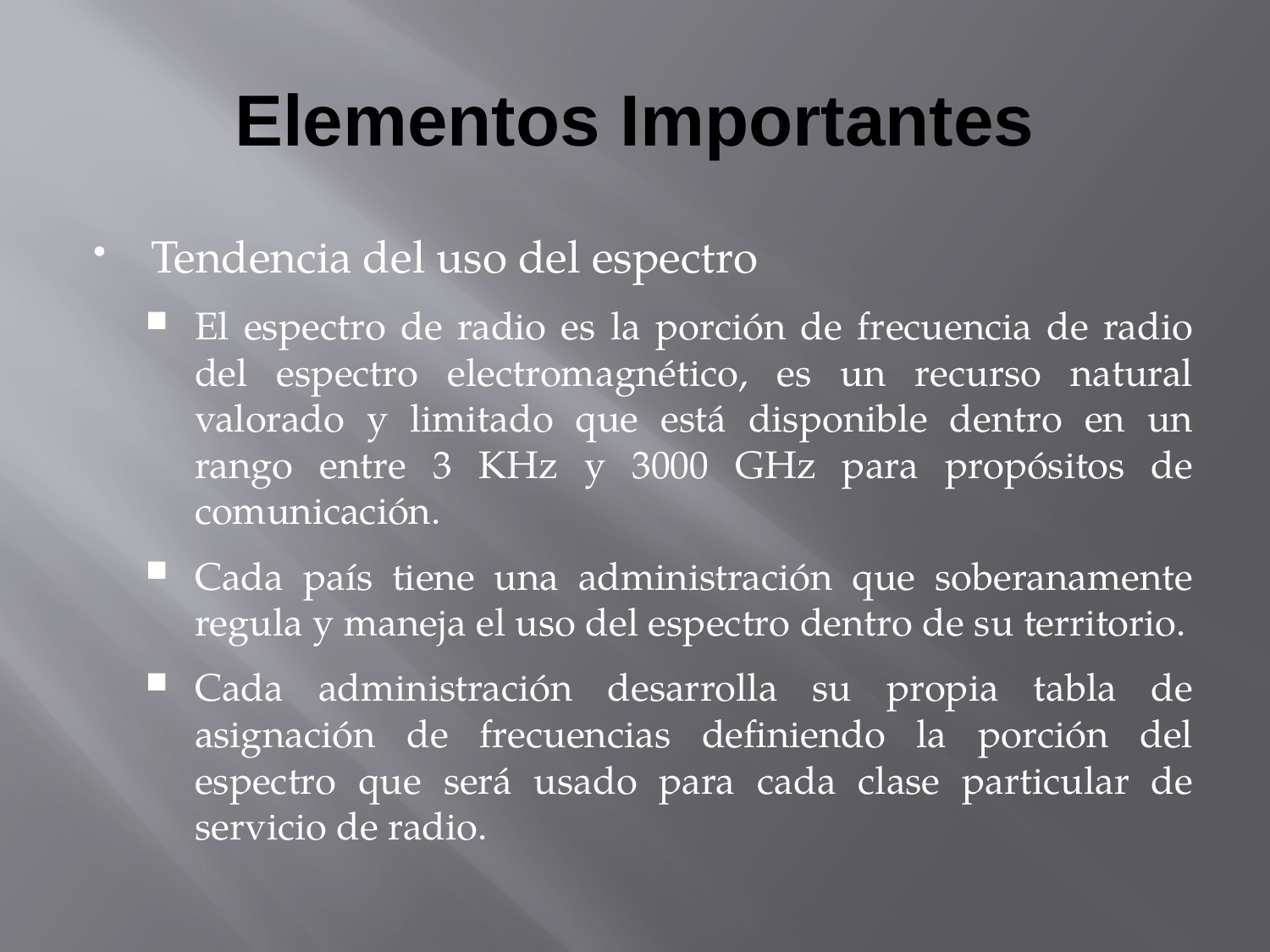

# Elementos Importantes
Tendencia del uso del espectro
El espectro de radio es la porción de frecuencia de radio del espectro electromagnético, es un recurso natural valorado y limitado que está disponible dentro en un rango entre 3 KHz y 3000 GHz para propósitos de comunicación.
Cada país tiene una administración que soberanamente regula y maneja el uso del espectro dentro de su territorio.
Cada administración desarrolla su propia tabla de asignación de frecuencias definiendo la porción del espectro que será usado para cada clase particular de servicio de radio.